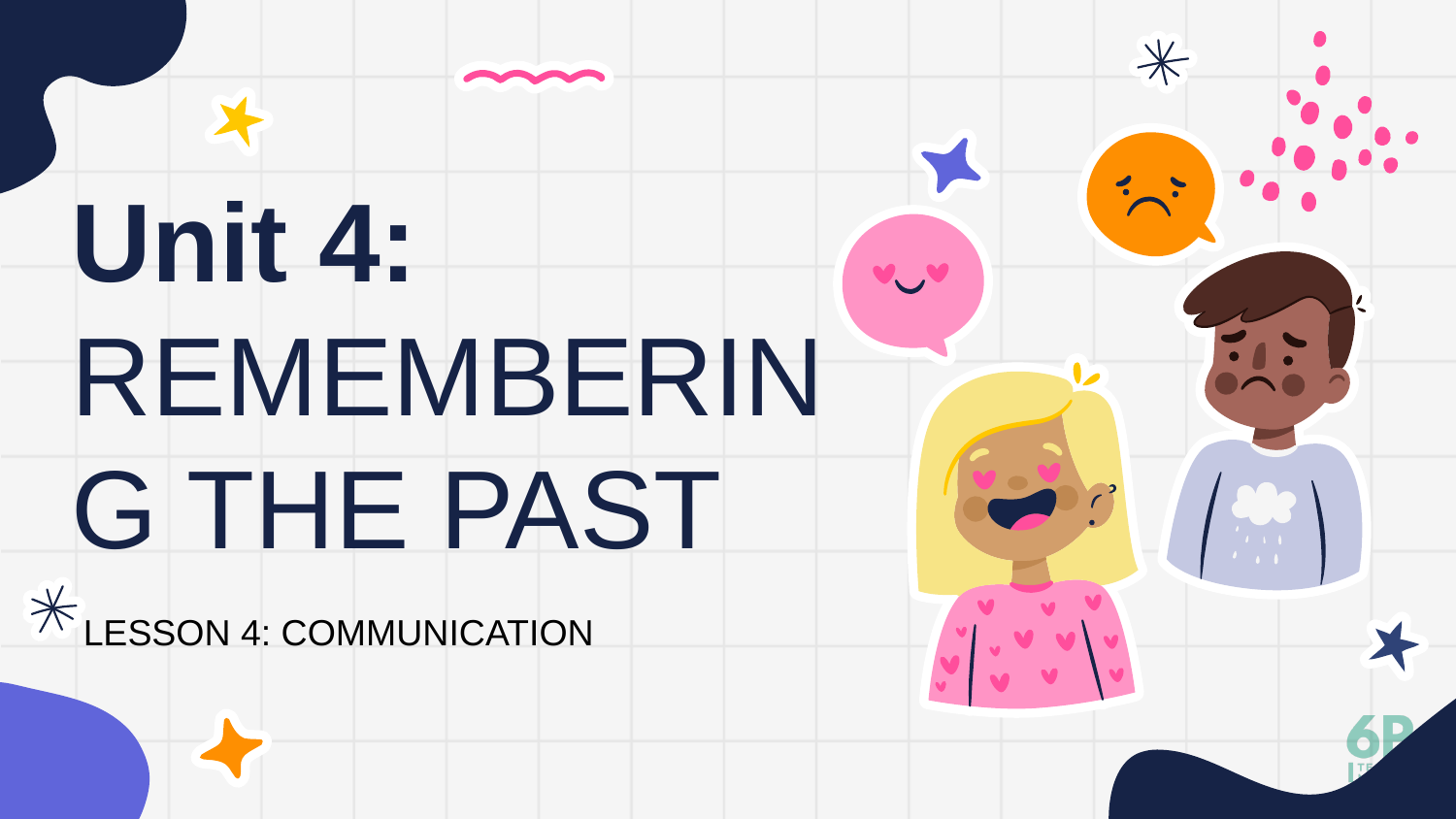

# Unit 4: REMEMBERING THE PAST

LESSON 4: COMMUNICATION